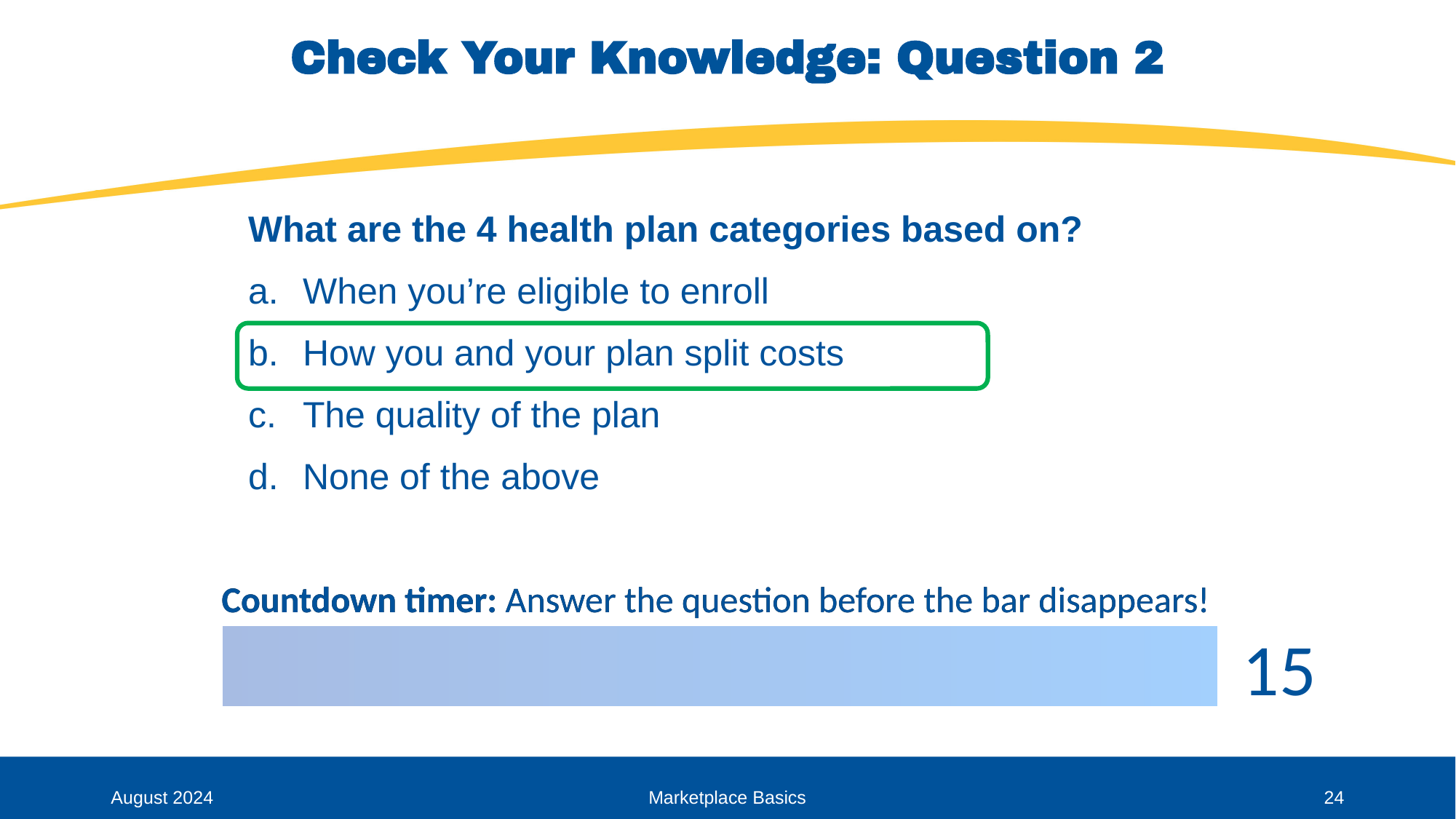

# Check Your Knowledge: Question 2
What are the 4 health plan categories based on?
When you’re eligible to enroll
How you and your plan split costs
The quality of the plan
None of the above

August 2024
Marketplace Basics
24